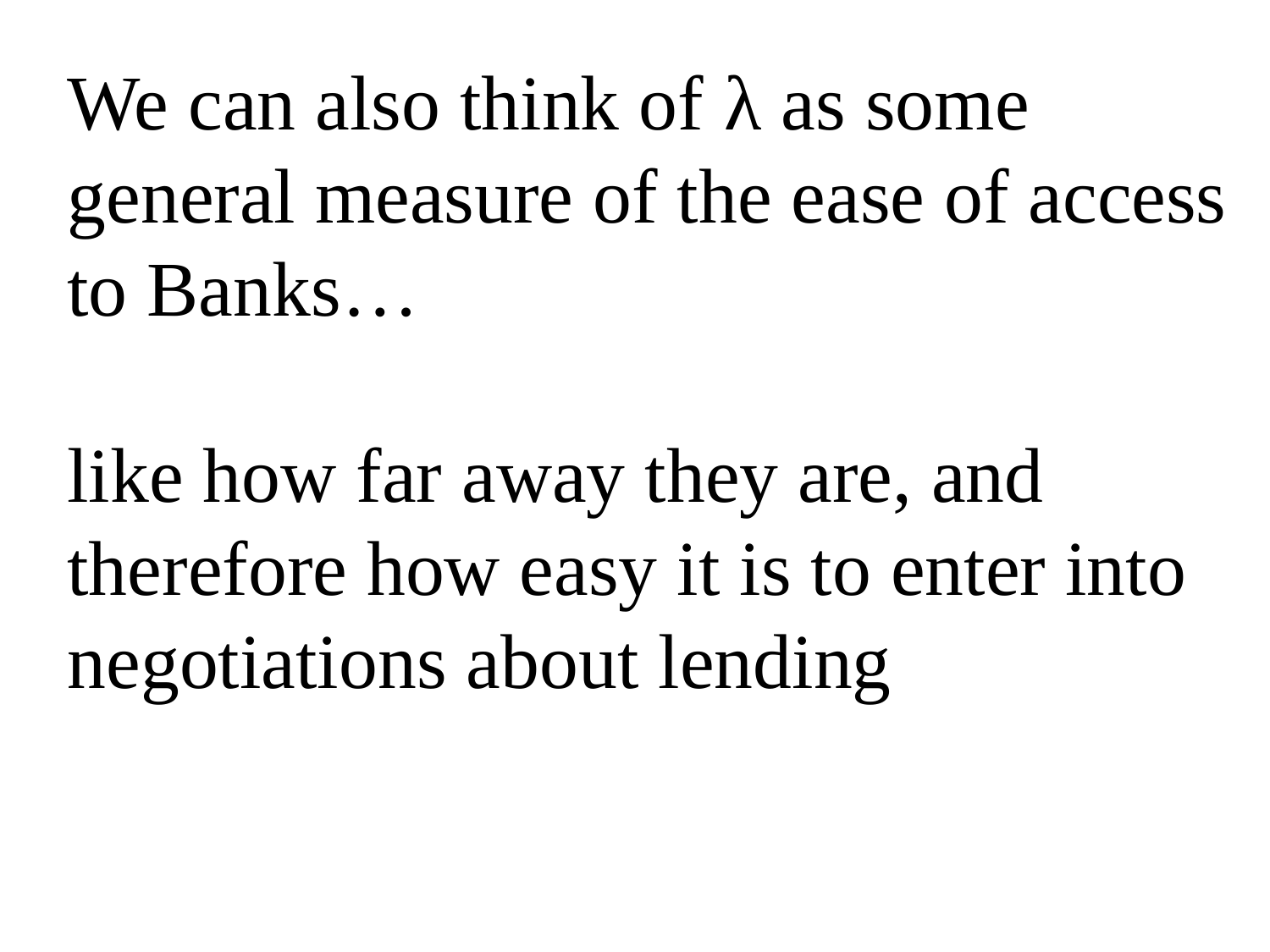

We can also think of λ as some general measure of the ease of access to Banks…

like how far away they are, and therefore how easy it is to enter into negotiations about lending